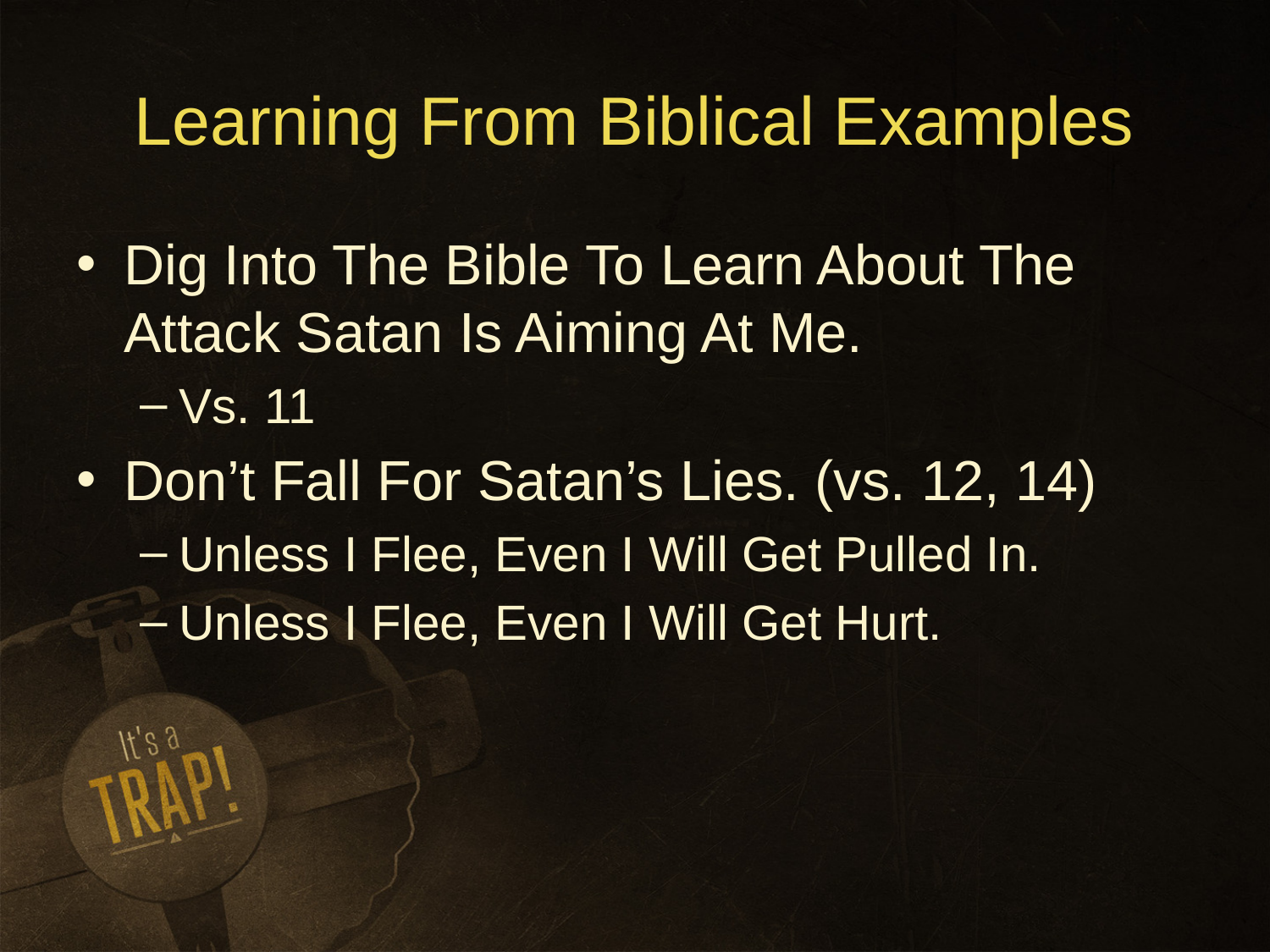

# Learning From Biblical Examples
Dig Into The Bible To Learn About The Attack Satan Is Aiming At Me.
Vs. 11
Don’t Fall For Satan’s Lies. (vs. 12, 14)
Unless I Flee, Even I Will Get Pulled In.
Unless I Flee, Even I Will Get Hurt.